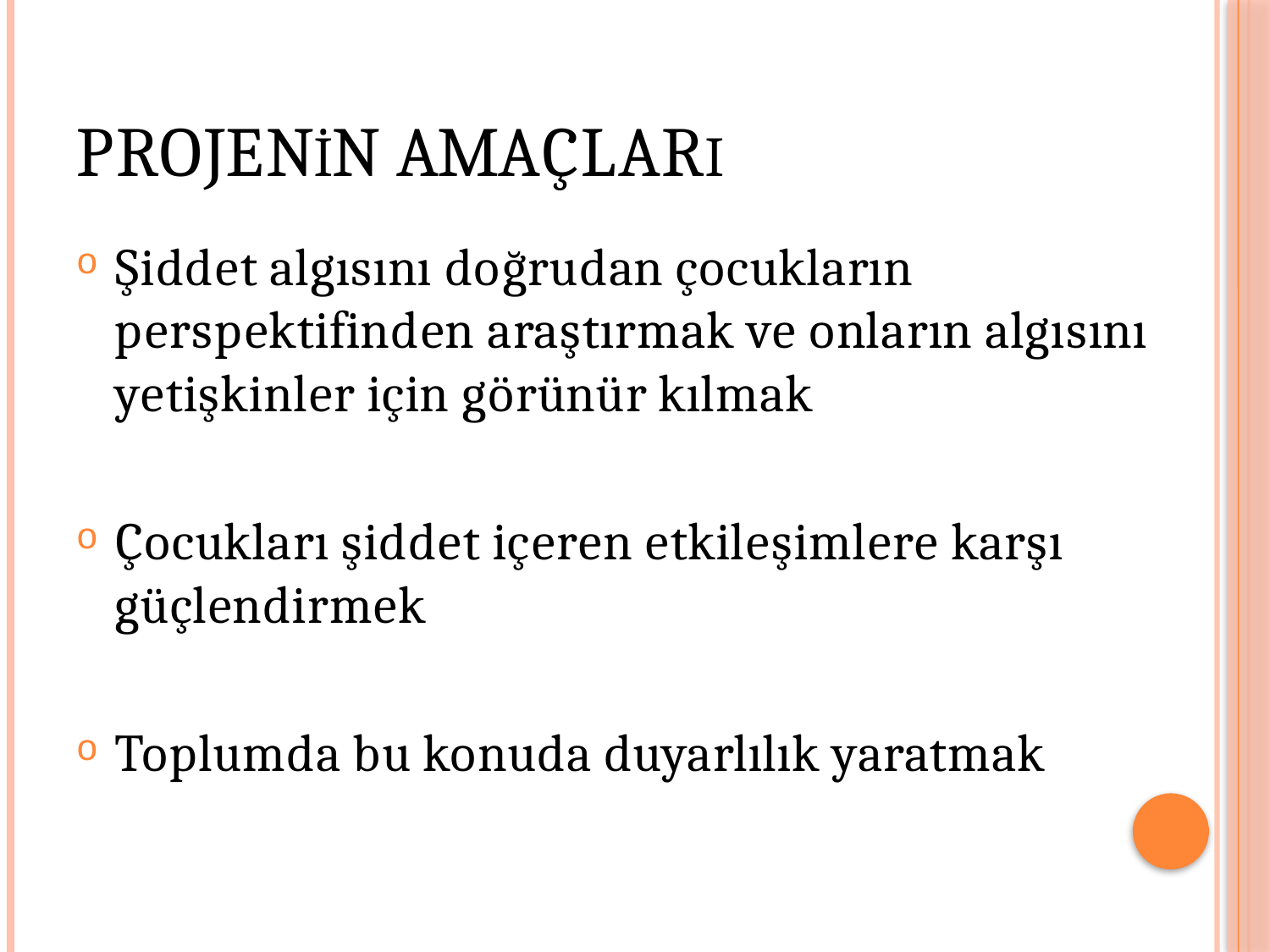

# Projenİn amaçlarI
Şiddet algısını doğrudan çocukların perspektifinden araştırmak ve onların algısını yetişkinler için görünür kılmak

Çocukları şiddet içeren etkileşimlere karşı güçlendirmek

Toplumda bu konuda duyarlılık yaratmak